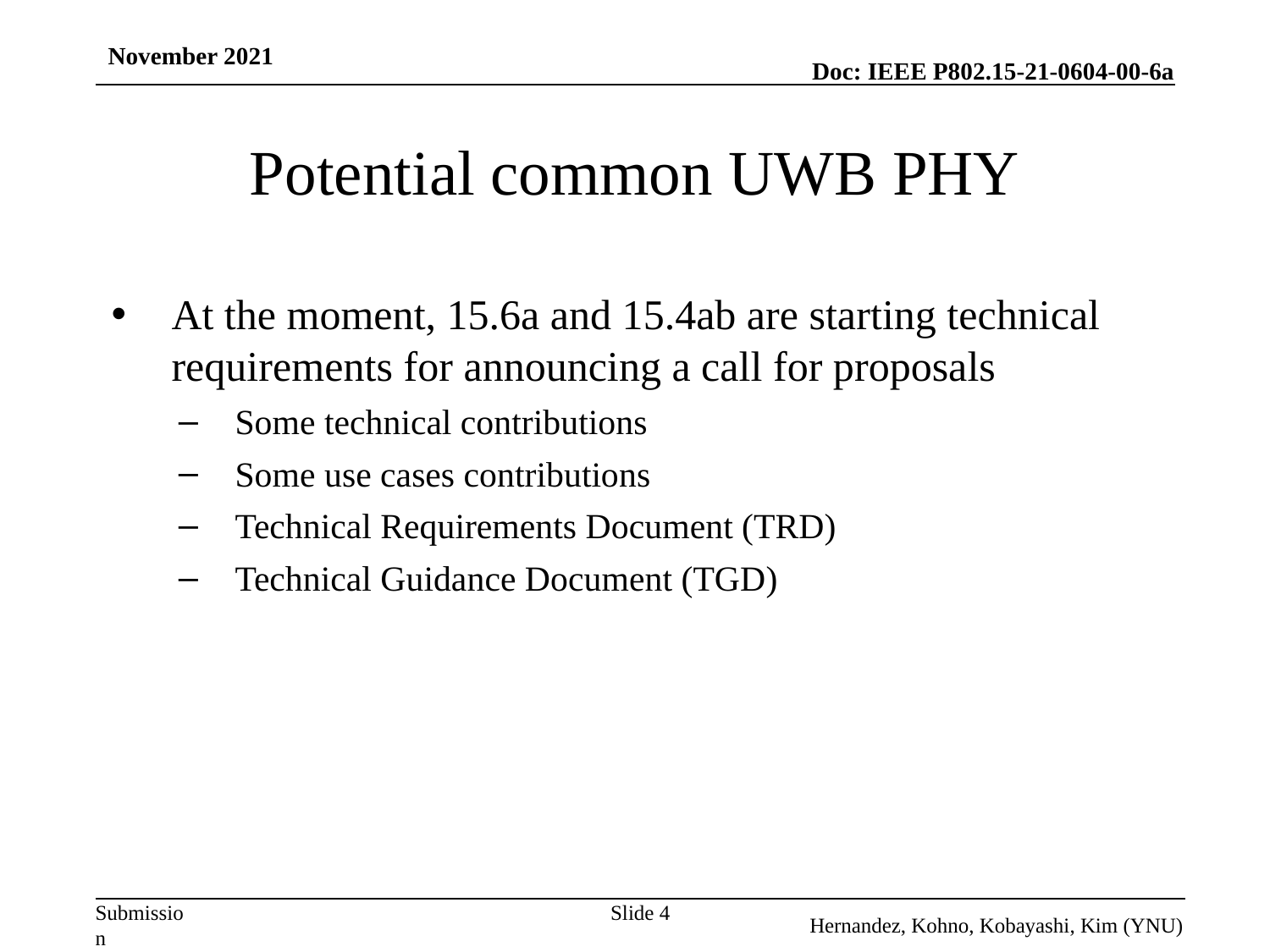

November 2021
# Potential common UWB PHY
At the moment, 15.6a and 15.4ab are starting technical requirements for announcing a call for proposals
Some technical contributions
Some use cases contributions
Technical Requirements Document (TRD)
Technical Guidance Document (TGD)

Slide 4
Hernandez, Kohno, Kobayashi, Kim (YNU)